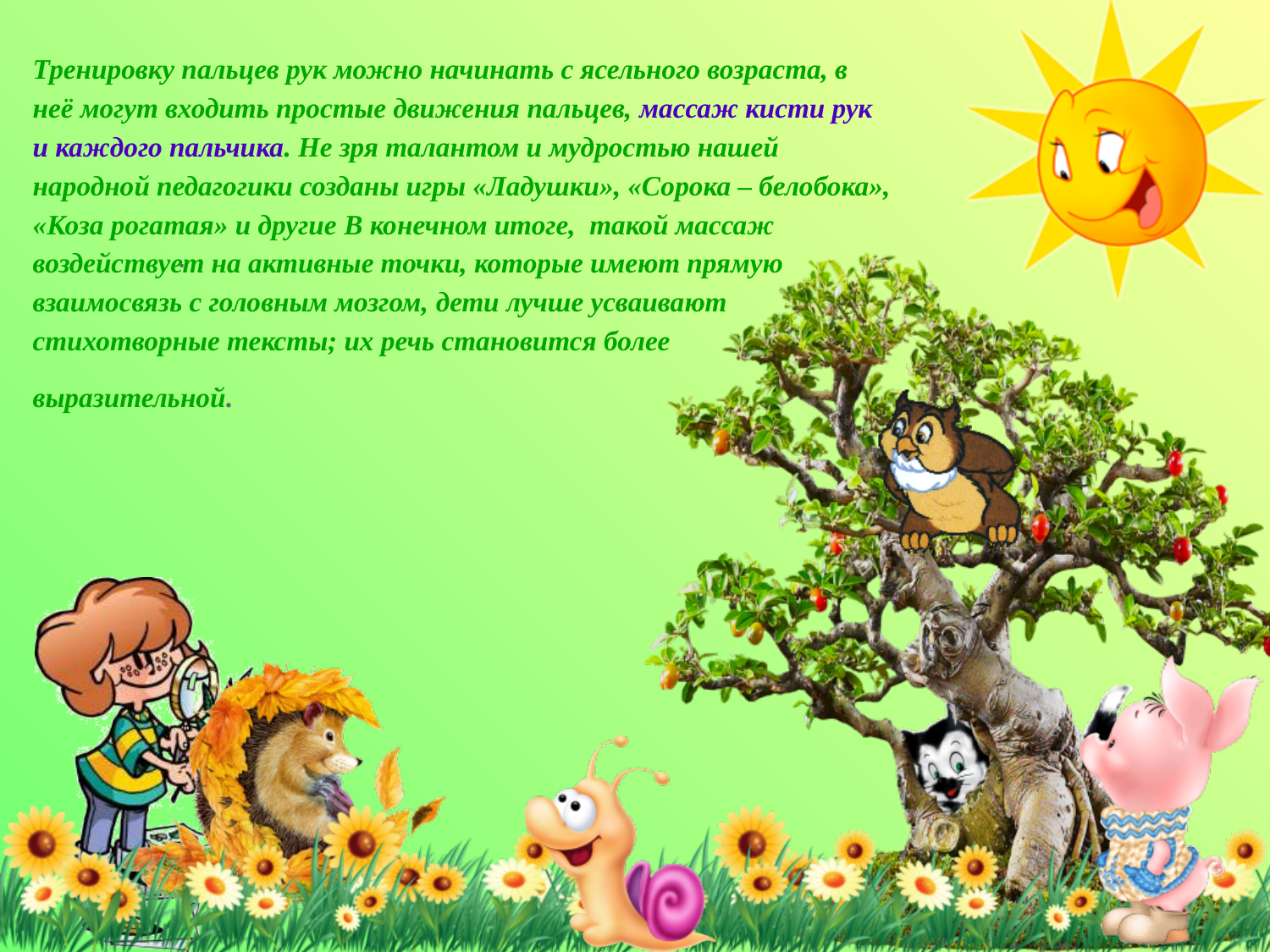

Тренировку пальцев рук можно начинать с ясельного возраста, в неё могут входить простые движения пальцев, массаж кисти рук и каждого пальчика. Не зря талантом и мудростью нашей народной педагогики созданы игры «Ладушки», «Сорока – белобока», «Коза рогатая» и другие В конечном итоге,  такой массаж воздействует на активные точки, которые имеют прямую взаимосвязь с головным мозгом, дети лучше усваивают стихотворные тексты; их речь становится более
выразительной.
.